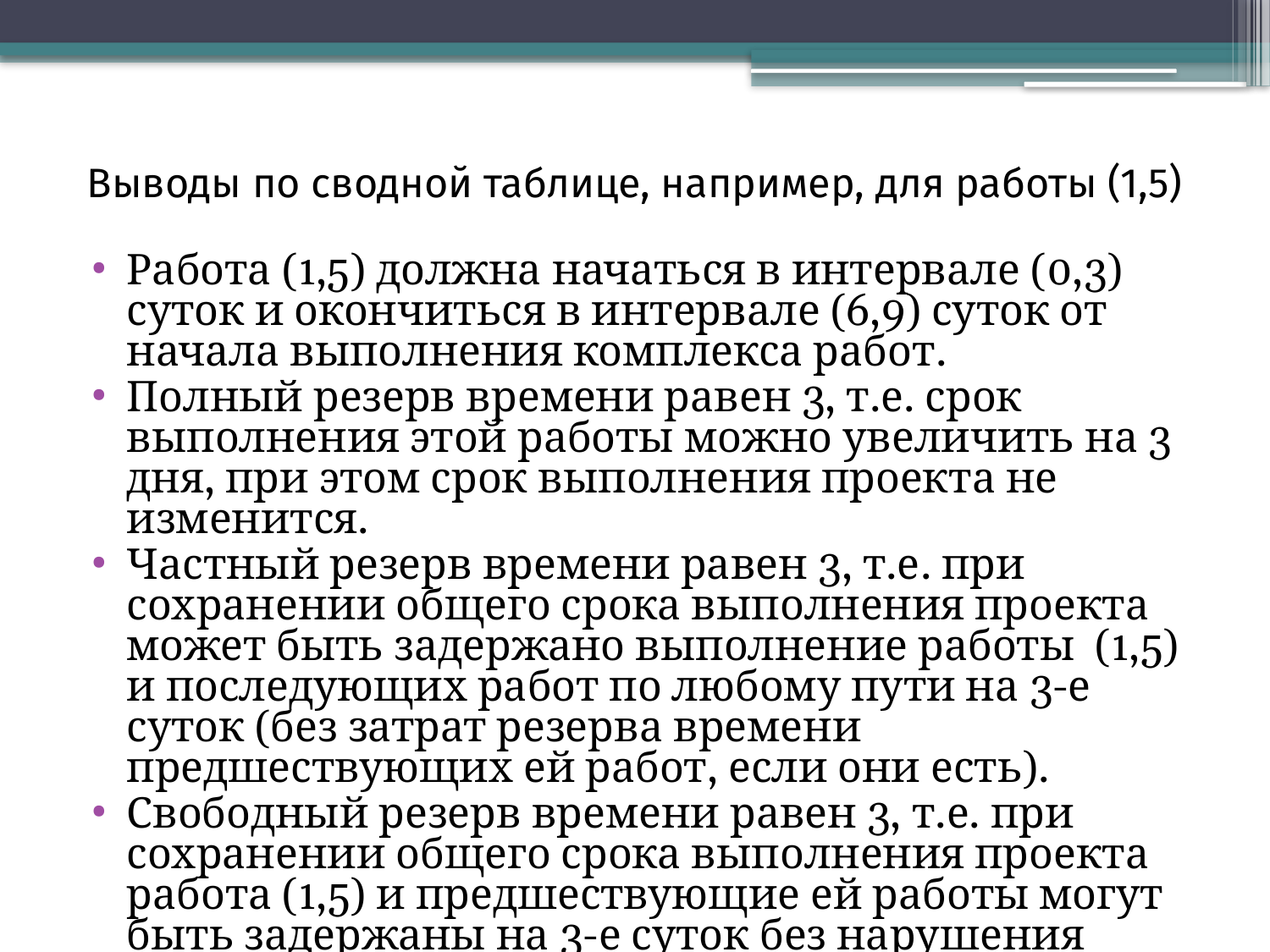

# Выводы по сводной таблице, например, для работы (1,5)
Работа (1,5) должна начаться в интервале (0,3) суток и окончиться в интервале (6,9) суток от начала выполнения комплекса работ.
Полный резерв времени равен 3, т.е. срок выполнения этой работы можно увеличить на 3 дня, при этом срок выполнения проекта не изменится.
Частный резерв времени равен 3, т.е. при сохранении общего срока выполнения проекта может быть задержано выполнение работы  (1,5) и последующих работ по любому пути на 3-е суток (без затрат резерва времени предшествующих ей работ, если они есть).
Свободный резерв времени равен 3, т.е. при сохранении общего срока выполнения проекта работа (1,5) и предшествующие ей работы могут быть задержаны на 3-е суток без нарушения резерва времени последующих работ.